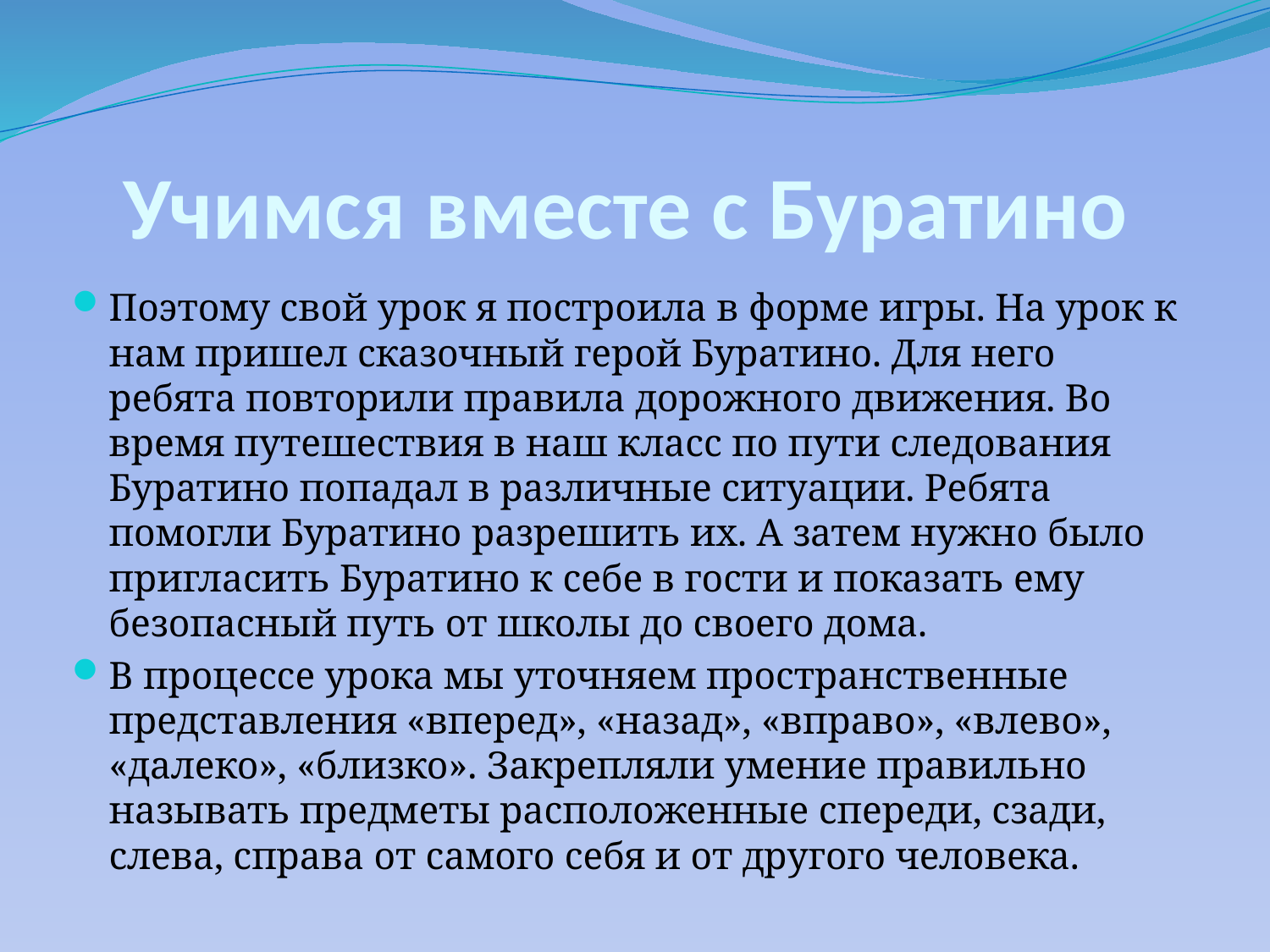

# Учимся вместе с Буратино
Поэтому свой урок я построила в форме игры. На урок к нам пришел сказочный герой Буратино. Для него ребята повторили правила дорожного движения. Во время путешествия в наш класс по пути следования Буратино попадал в различные ситуации. Ребята помогли Буратино разрешить их. А затем нужно было пригласить Буратино к себе в гости и показать ему безопасный путь от школы до своего дома.
В процессе урока мы уточняем пространственные представления «вперед», «назад», «вправо», «влево», «далеко», «близко». Закрепляли умение правильно называть предметы расположенные спереди, сзади, слева, справа от самого себя и от другого человека.